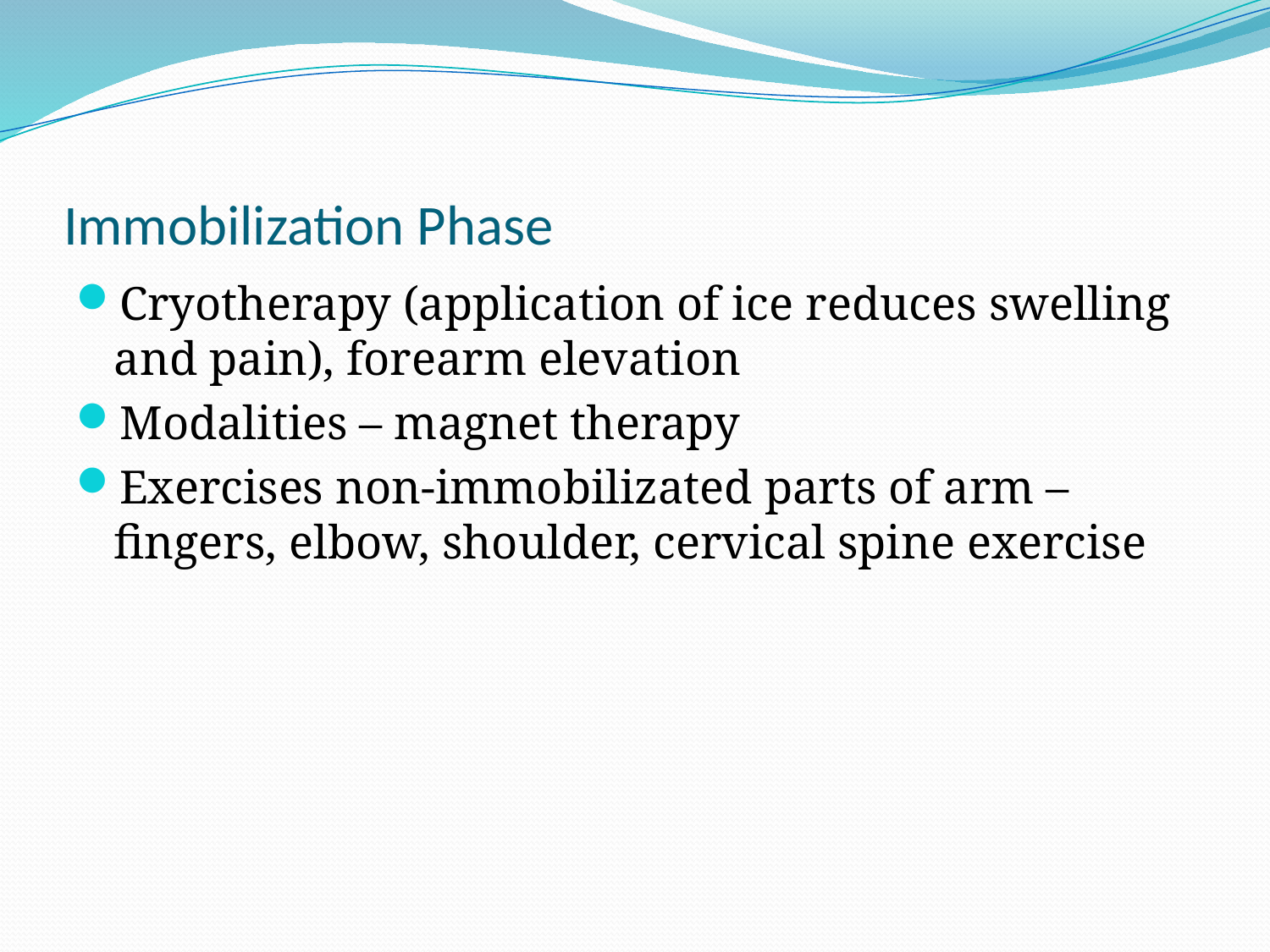

# Immobilization Phase
Cryotherapy (application of ice reduces swelling and pain), forearm elevation
Modalities – magnet therapy
Exercises non-immobilizated parts of arm – fingers, elbow, shoulder, cervical spine exercise